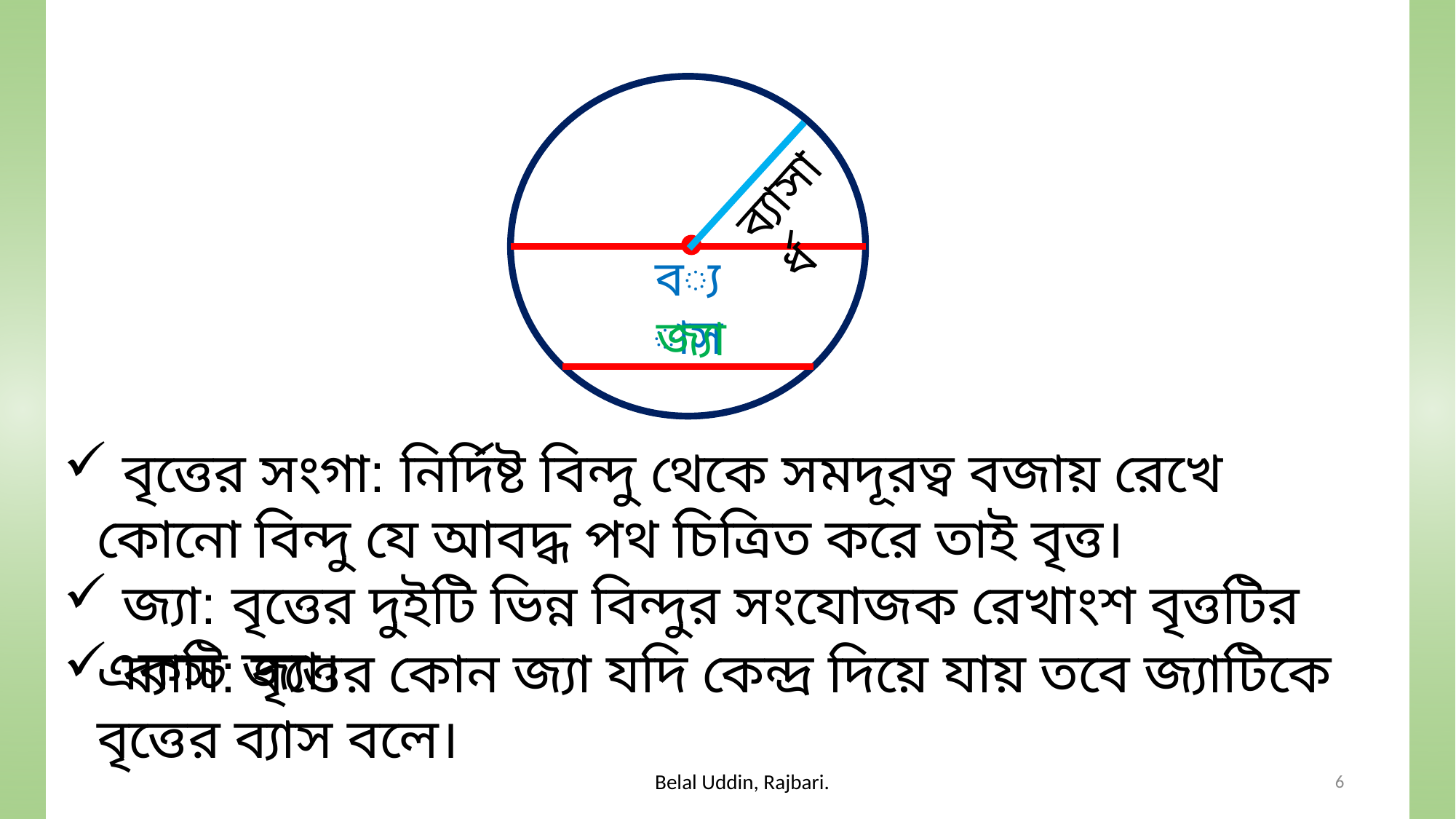

ব্যাসার্ধ

ব্যাস
জ্যা
 বৃত্তের সংগা: নির্দিষ্ট বিন্দু থেকে সমদূরত্ব বজায় রেখে কোনো বিন্দু যে আবদ্ধ পথ চিত্রিত করে তাই বৃত্ত।
 জ্যা: বৃত্তের দুইটি ভিন্ন বিন্দুর সংযোজক রেখাংশ বৃত্তটির একটি জ্যা।
 ব্যাস: বৃত্তের কোন জ্যা যদি কেন্দ্র দিয়ে যায় তবে জ্যাটিকে বৃত্তের ব্যাস বলে।
6